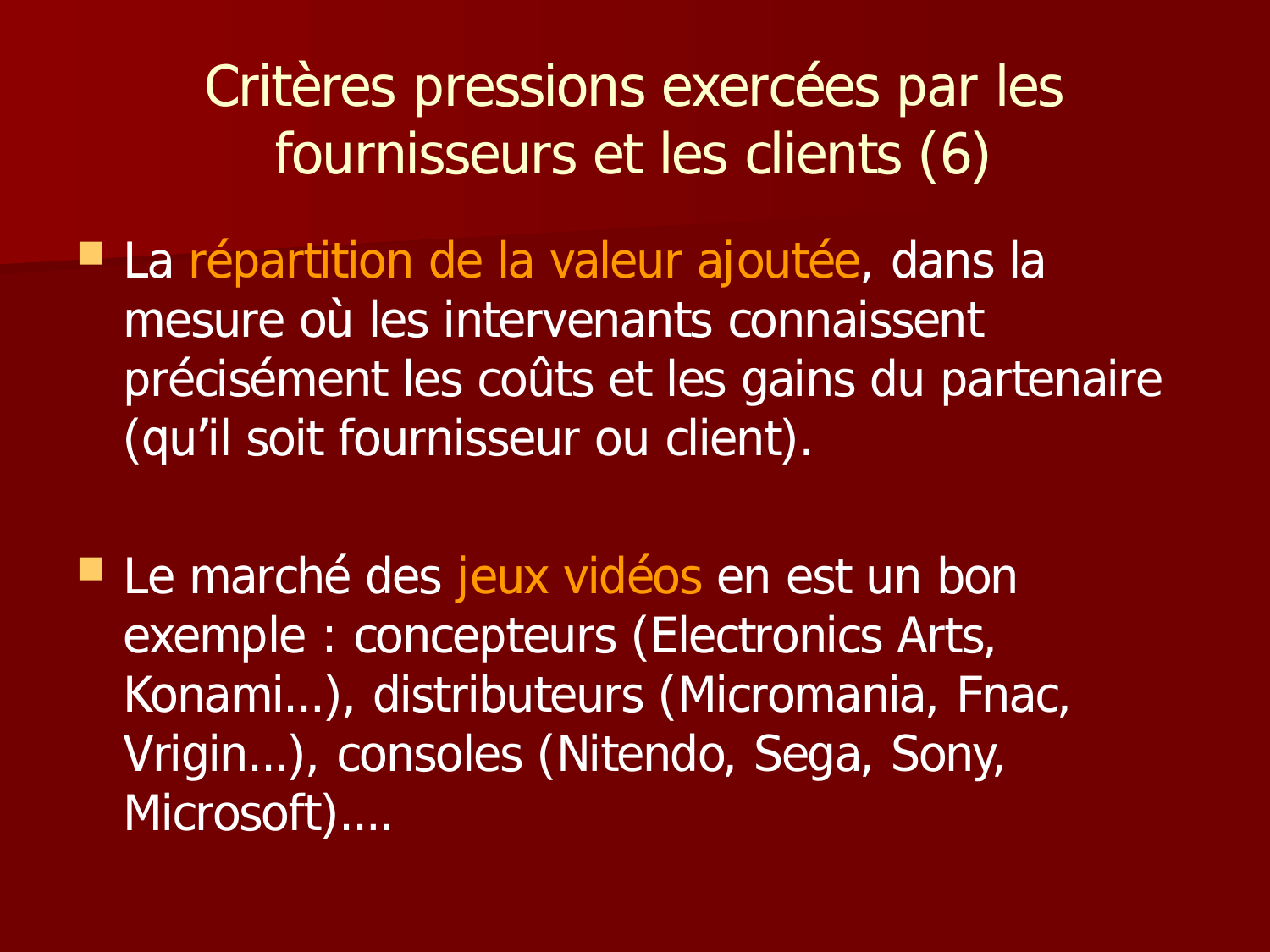

# Critères pressions exercées par les fournisseurs et les clients (6)
La répartition de la valeur ajoutée, dans la mesure où les intervenants connaissent précisément les coûts et les gains du partenaire (qu’il soit fournisseur ou client).

Le marché des jeux vidéos en est un bon exemple : concepteurs (Electronics Arts, Konami…), distributeurs (Micromania, Fnac, Vrigin…), consoles (Nitendo, Sega, Sony, Microsoft)….